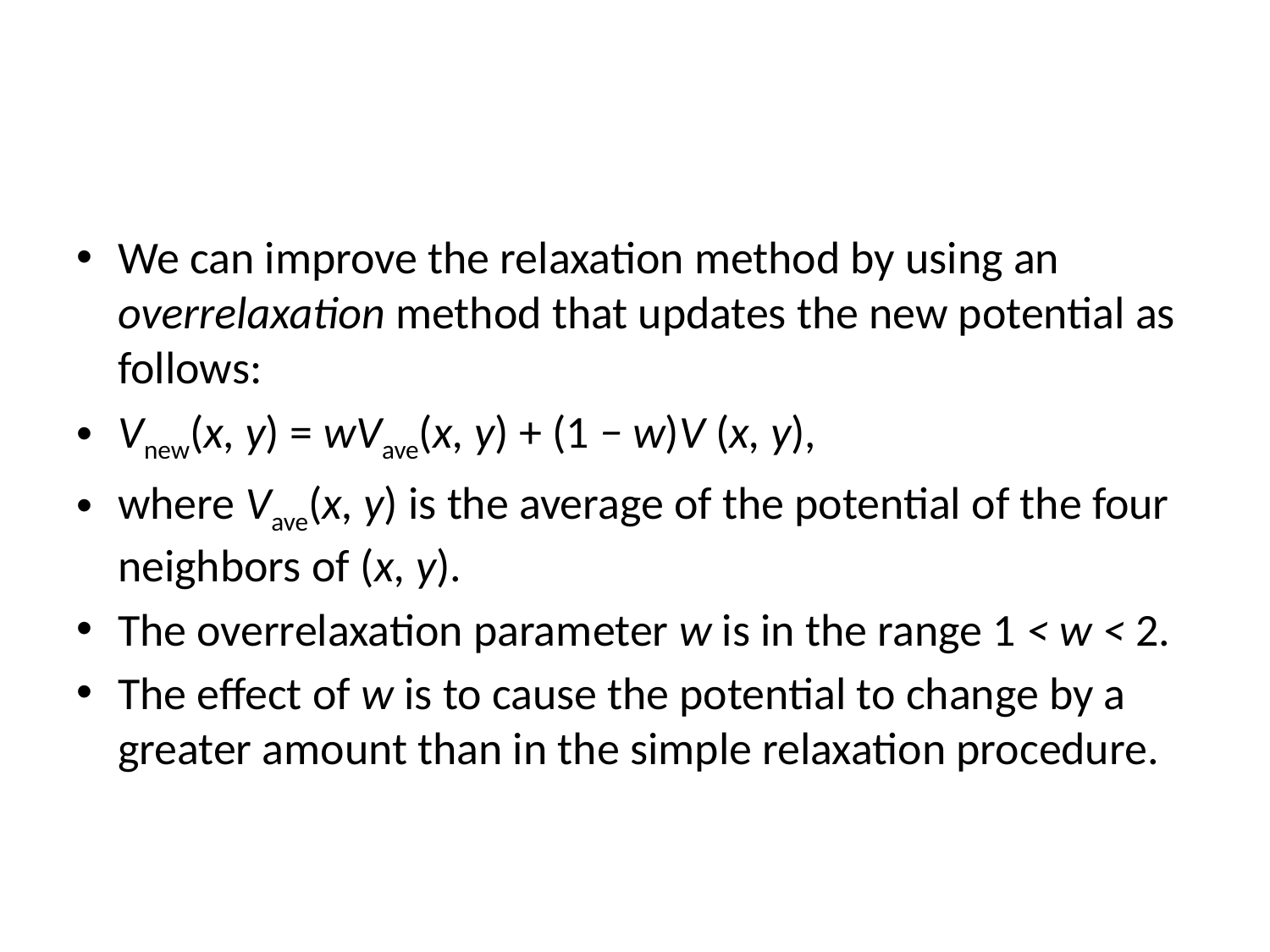

#
We can improve the relaxation method by using an overrelaxation method that updates the new potential as follows:
Vnew(x, y) = wVave(x, y) + (1 − w)V (x, y),
where Vave(x, y) is the average of the potential of the four neighbors of (x, y).
The overrelaxation parameter w is in the range 1 < w < 2.
The effect of w is to cause the potential to change by a greater amount than in the simple relaxation procedure.